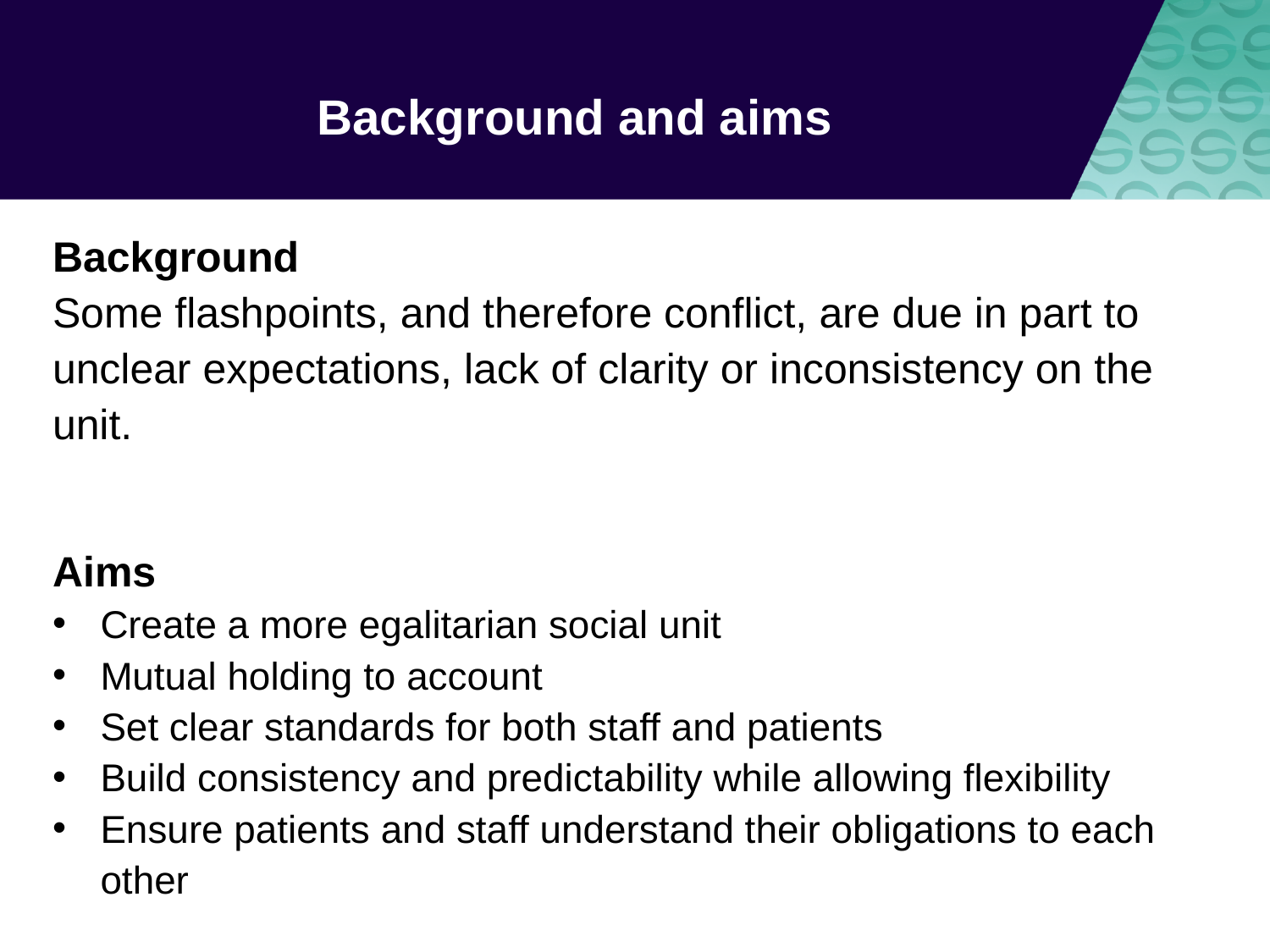

# Background and aims
Background
Some flashpoints, and therefore conflict, are due in part to unclear expectations, lack of clarity or inconsistency on the unit.

Aims
Create a more egalitarian social unit
Mutual holding to account
Set clear standards for both staff and patients
Build consistency and predictability while allowing flexibility
Ensure patients and staff understand their obligations to each other